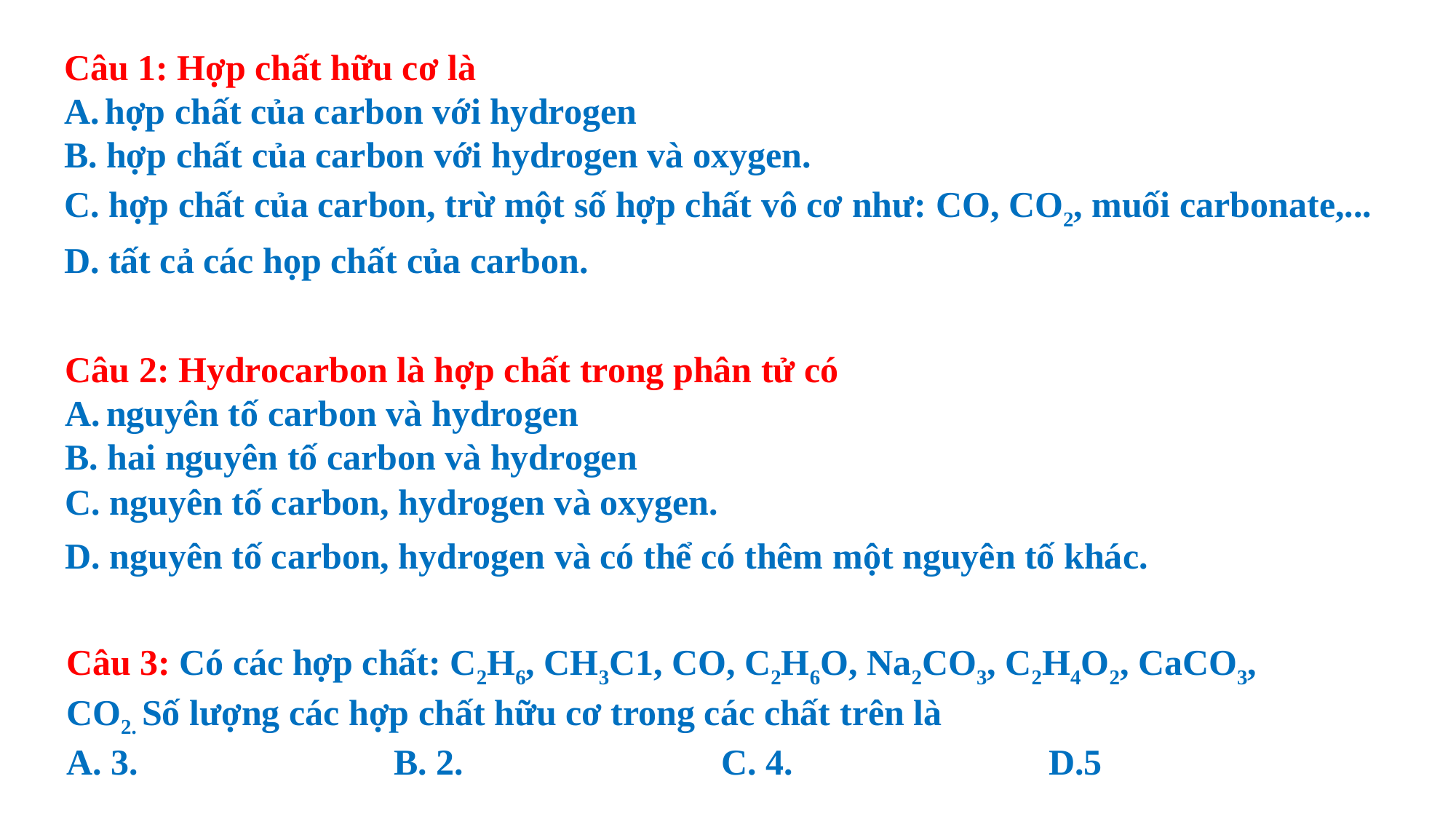

Câu 1: Hợp chất hữu cơ là
hợp chất của carbon với hydrogen
B. hợp chất của carbon với hydrogen và oxygen.
C. hợp chất của carbon, trừ một số hợp chất vô cơ như: CO, CO2, muối carbonate,...
D. tất cả các họp chất của carbon.
Câu 2: Hydrocarbon là hợp chất trong phân tử có
nguyên tố carbon và hydrogen
B. hai nguyên tố carbon và hydrogen
C. nguyên tố carbon, hydrogen và oxygen.
D. nguyên tố carbon, hydrogen và có thể có thêm một nguyên tố khác.
Câu 3: Có các hợp chất: C2H6, CH3C1, CO, C2H6O, Na2CO3, C2H4O2, CaCO3, CO2. Số lượng các hợp chất hữu cơ trong các chất trên là
A. 3.			B. 2.			C. 4.			D.5